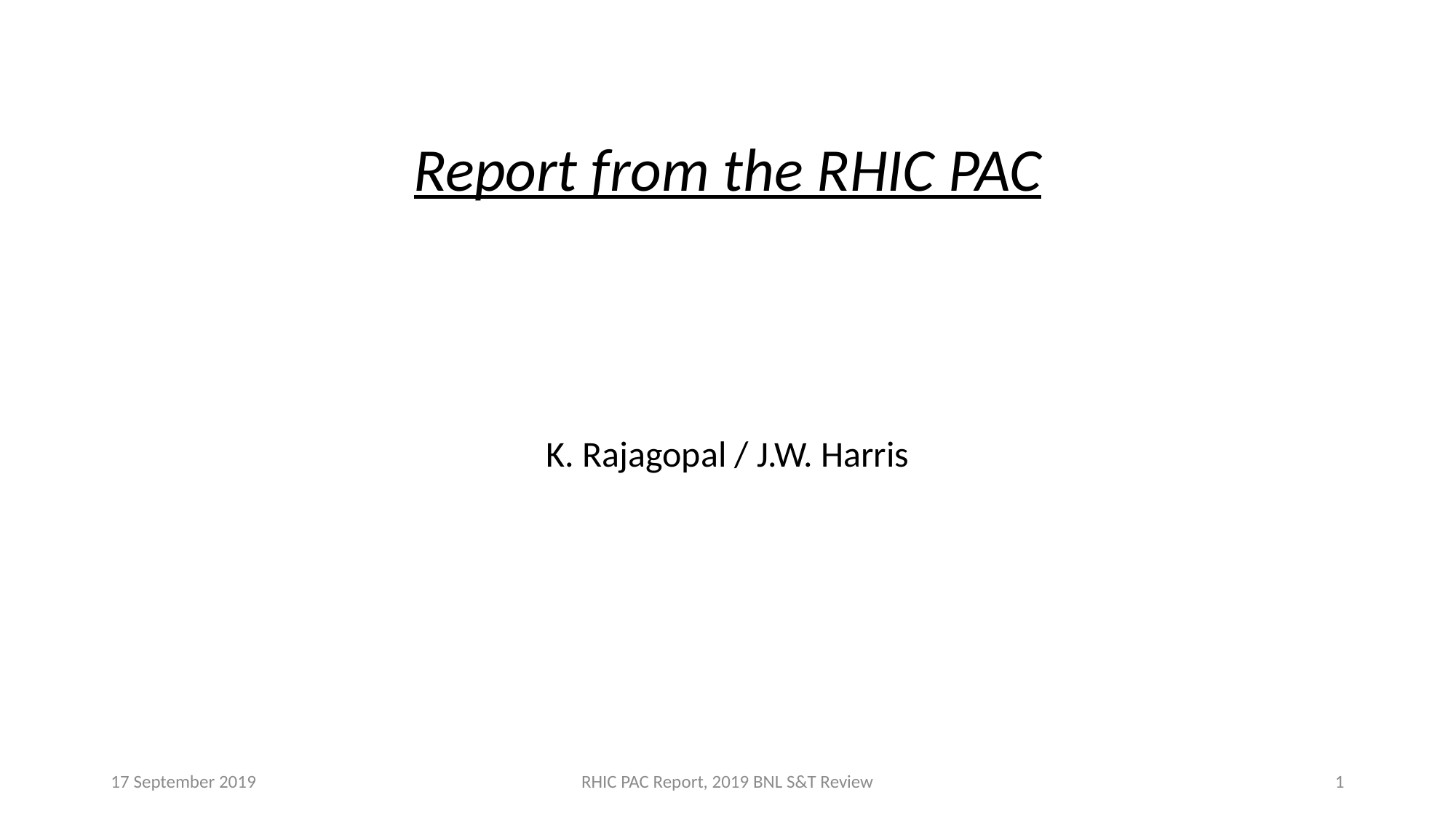

# Report from the RHIC PAC
K. Rajagopal / J.W. Harris
17 September 2019
RHIC PAC Report, 2019 BNL S&T Review
1